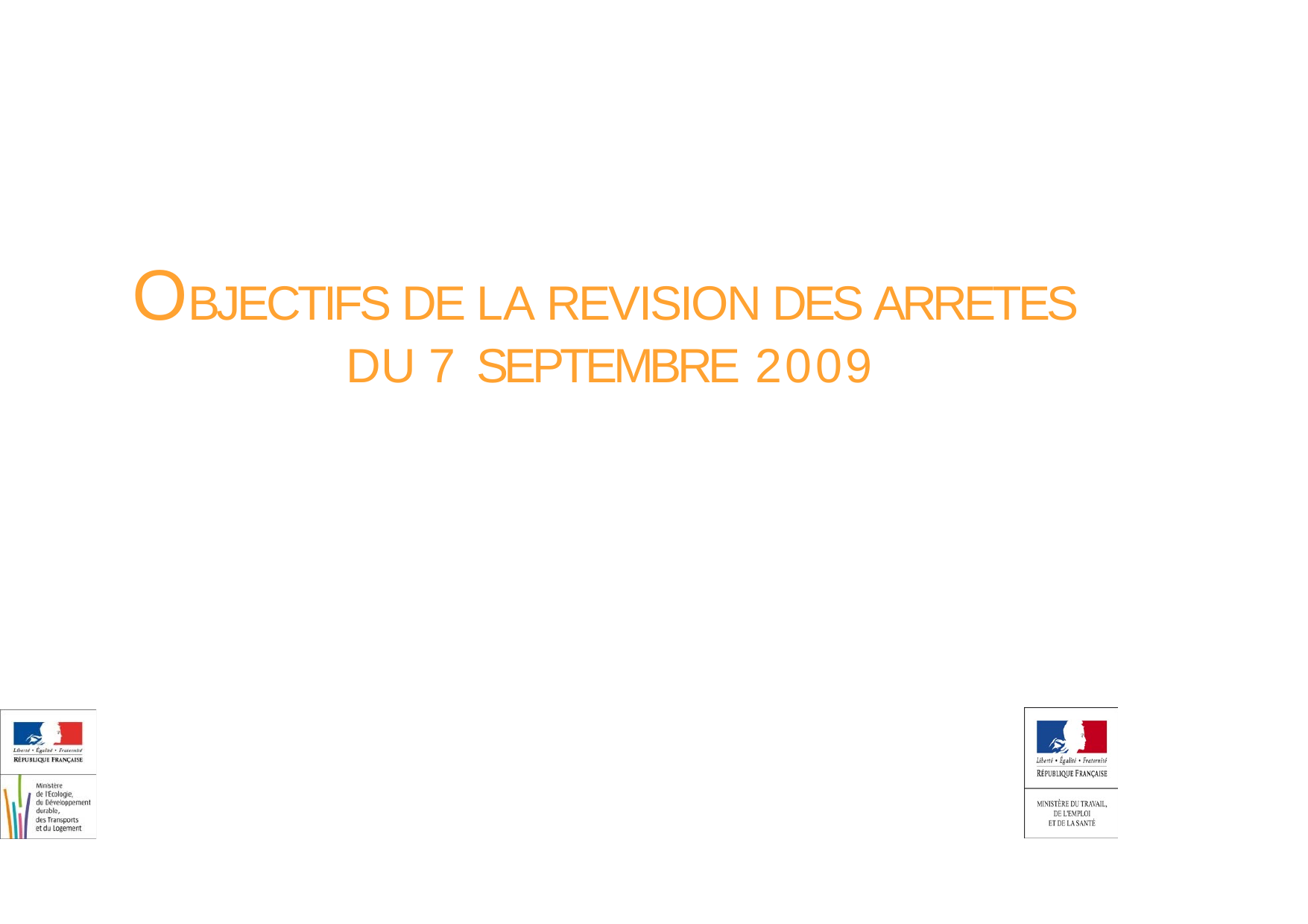

# OBJECTIFS DE LA REVISION DES ARRETES  DU 7 SEPTEMBRE 2009